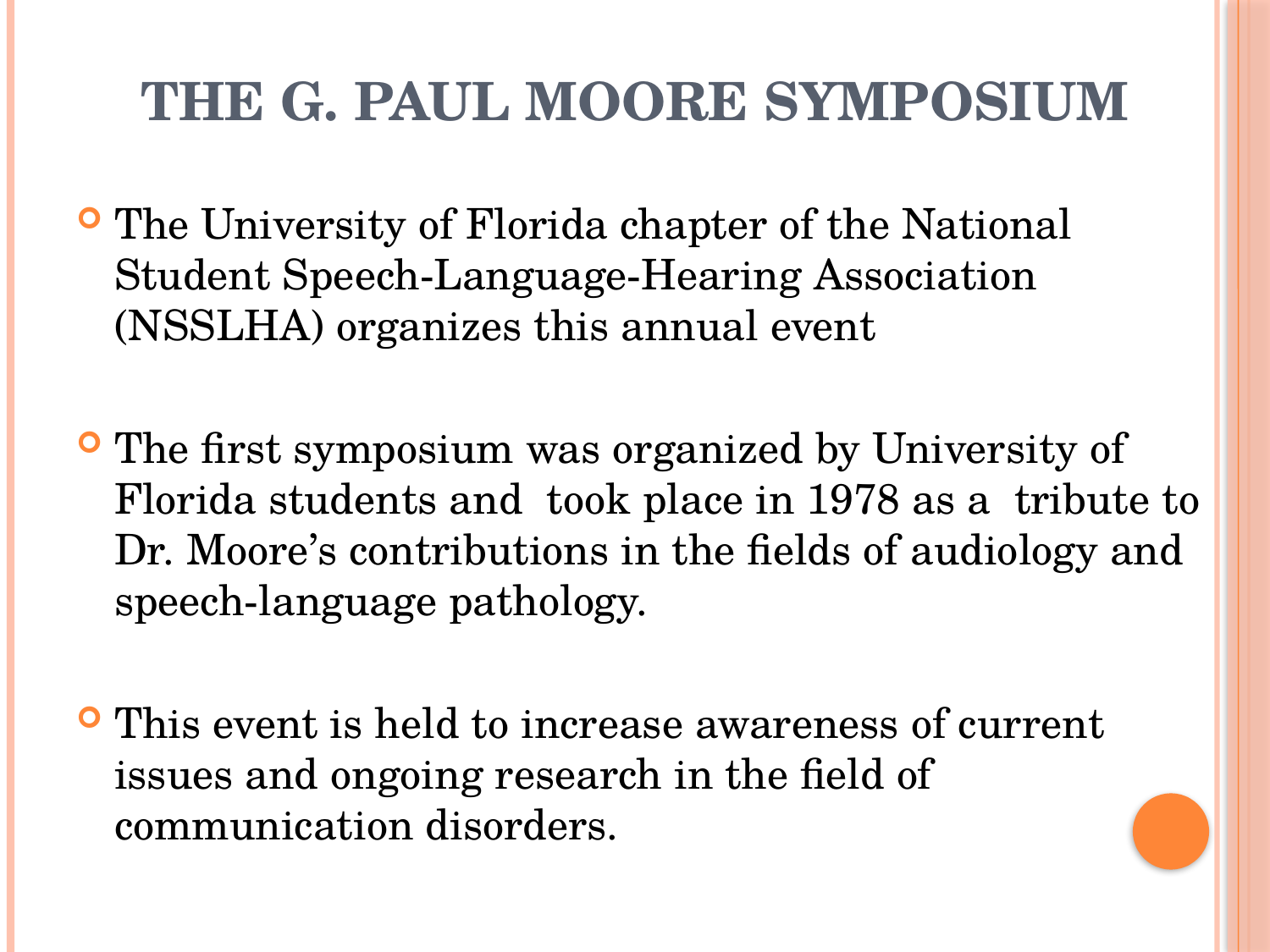

# The G. Paul Moore Symposium
The University of Florida chapter of the National Student Speech-Language-Hearing Association (NSSLHA) organizes this annual event

The first symposium was organized by University of Florida students and  took place in 1978 as a  tribute to Dr. Moore’s contributions in the fields of audiology and speech-language pathology.

This event is held to increase awareness of current issues and ongoing research in the field of communication disorders.